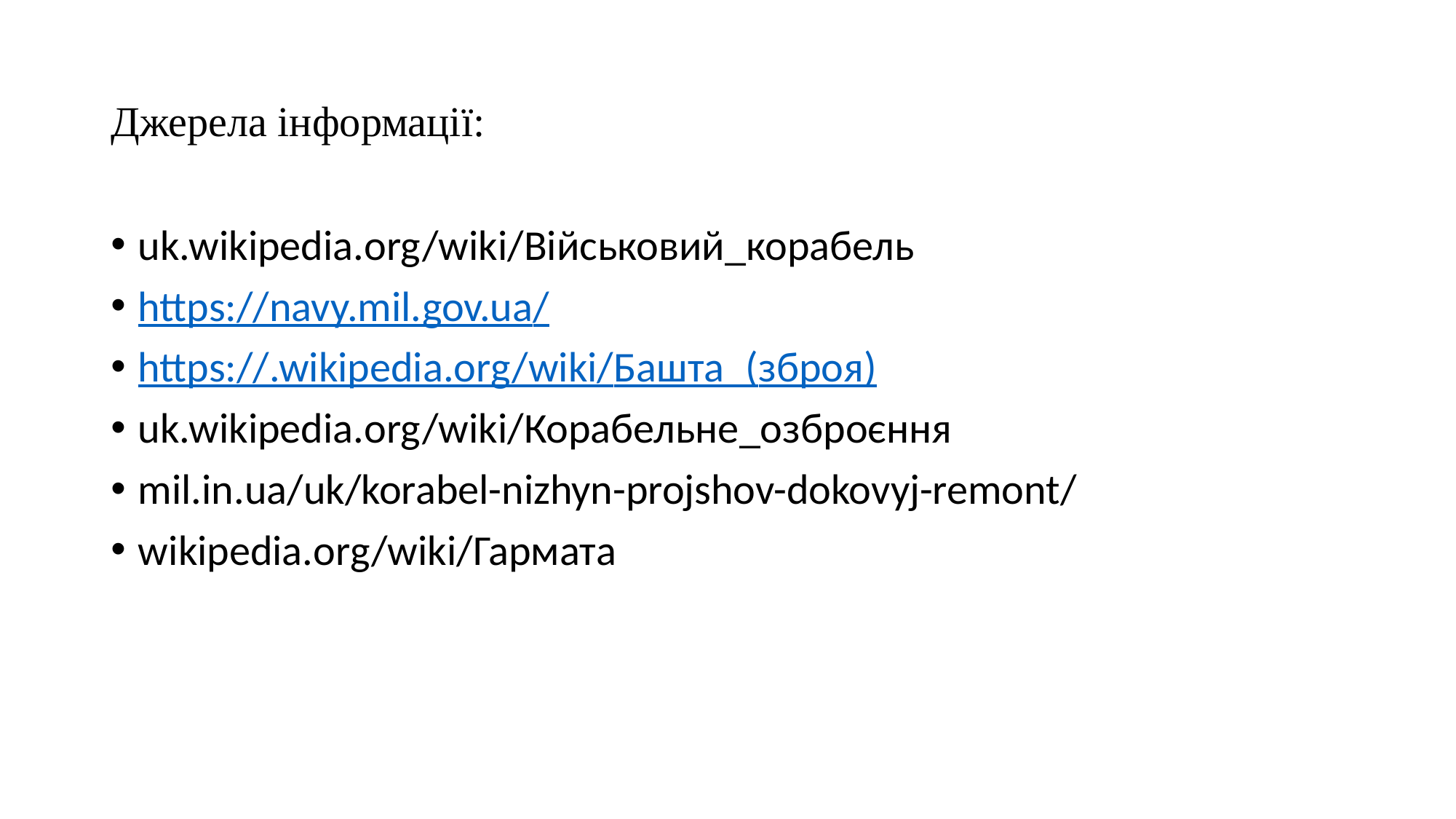

# Джерела інформації:
uk.wikipedia.org/wiki/Військовий_корабель
https://navy.mil.gov.ua/
https://.wikipedia.org/wiki/Башта_(зброя)
uk.wikipedia.org/wiki/Корабельне_озброєння
mil.in.ua/uk/korabel-nizhyn-projshov-dokovyj-remont/
wikipedia.org/wiki/Гармата